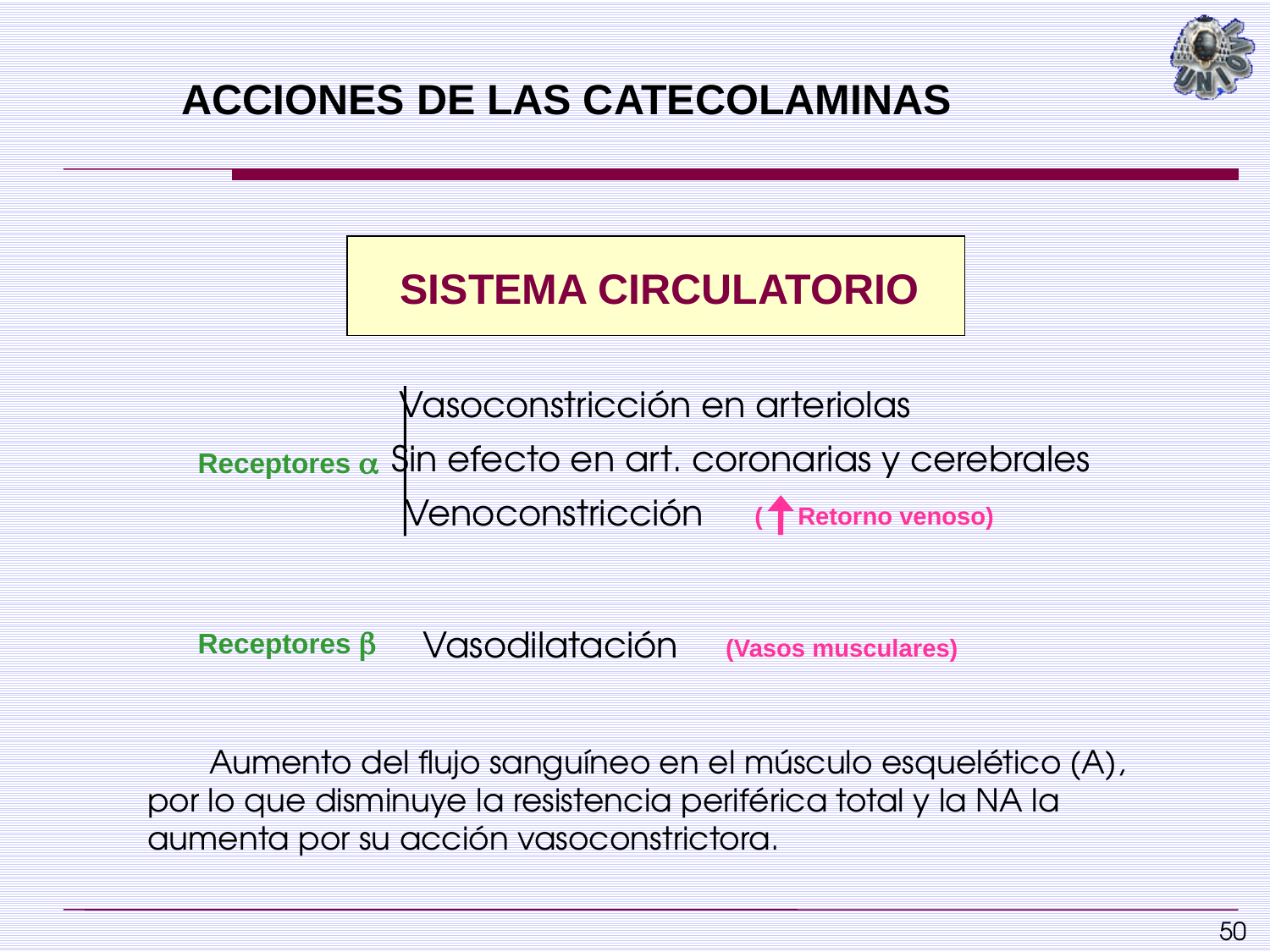

ACCIONES DE LAS CATECOLAMINAS

SISTEMA CIRCULATORIO
Vasoconstricción en arteriolas
Sin efecto en art. coronarias y cerebrales
Venoconstricción
(     Retorno venoso)

Receptores α
Receptores β
Vasodilatación
(Vasos musculares)
Aumento del flujo sanguíneo en el músculo esquelético (A), por lo que disminuye la resistencia periférica total y la NA la aumenta por su acción vasoconstrictora.
50